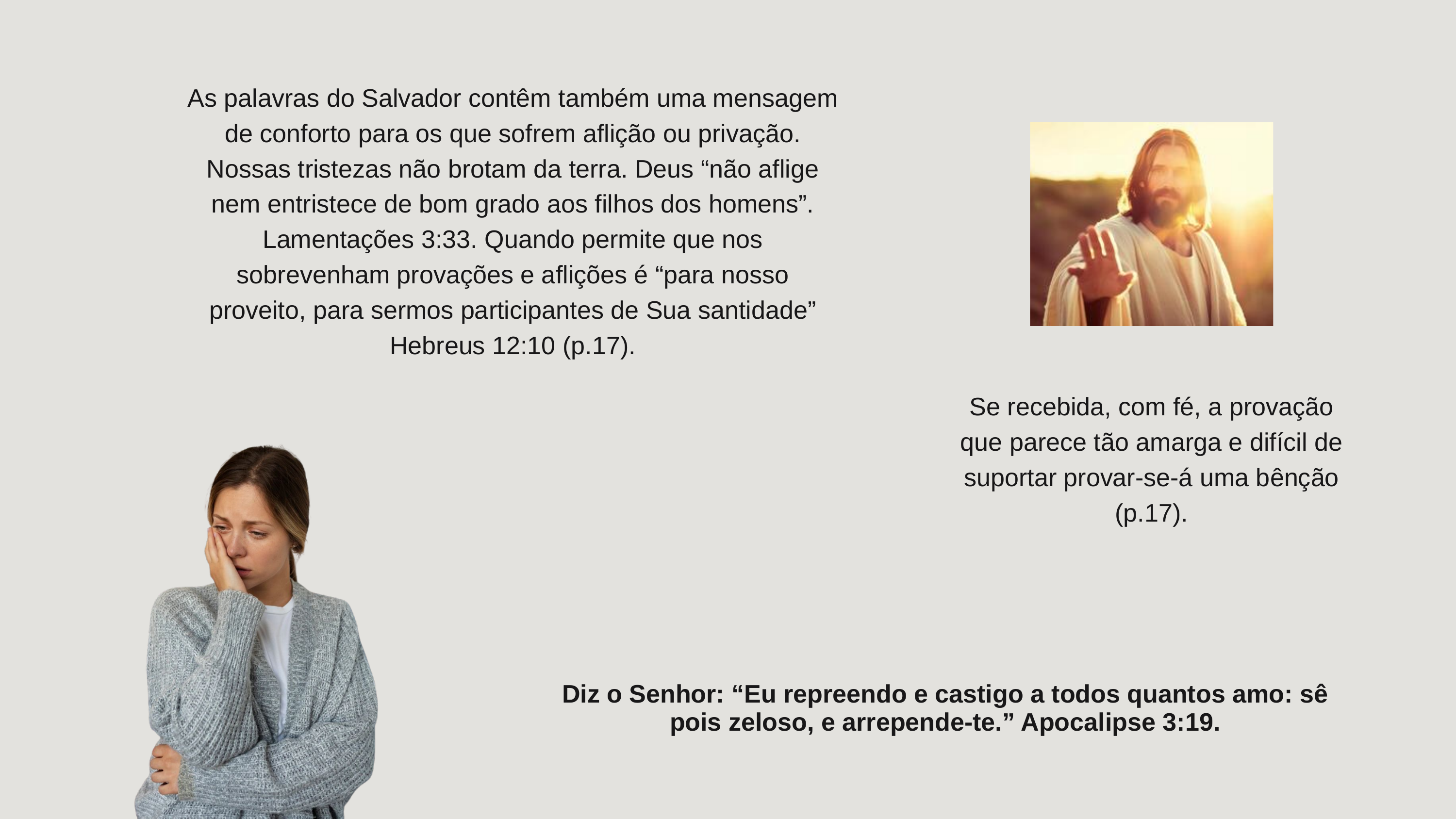

As palavras do Salvador contêm também uma mensagem de conforto para os que sofrem aflição ou privação. Nossas tristezas não brotam da terra. Deus “não aflige nem entristece de bom grado aos filhos dos homens”. Lamentações 3:33. Quando permite que nos sobrevenham provações e aflições é “para nosso proveito, para sermos participantes de Sua santidade”
Hebreus 12:10 (p.17).

Se recebida, com fé, a provação que parece tão amarga e difícil de suportar provar-se-á uma bênção (p.17).

Diz o Senhor: “Eu repreendo e castigo a todos quantos amo: sê pois zeloso, e arrepende-te.” Apocalipse 3:19.